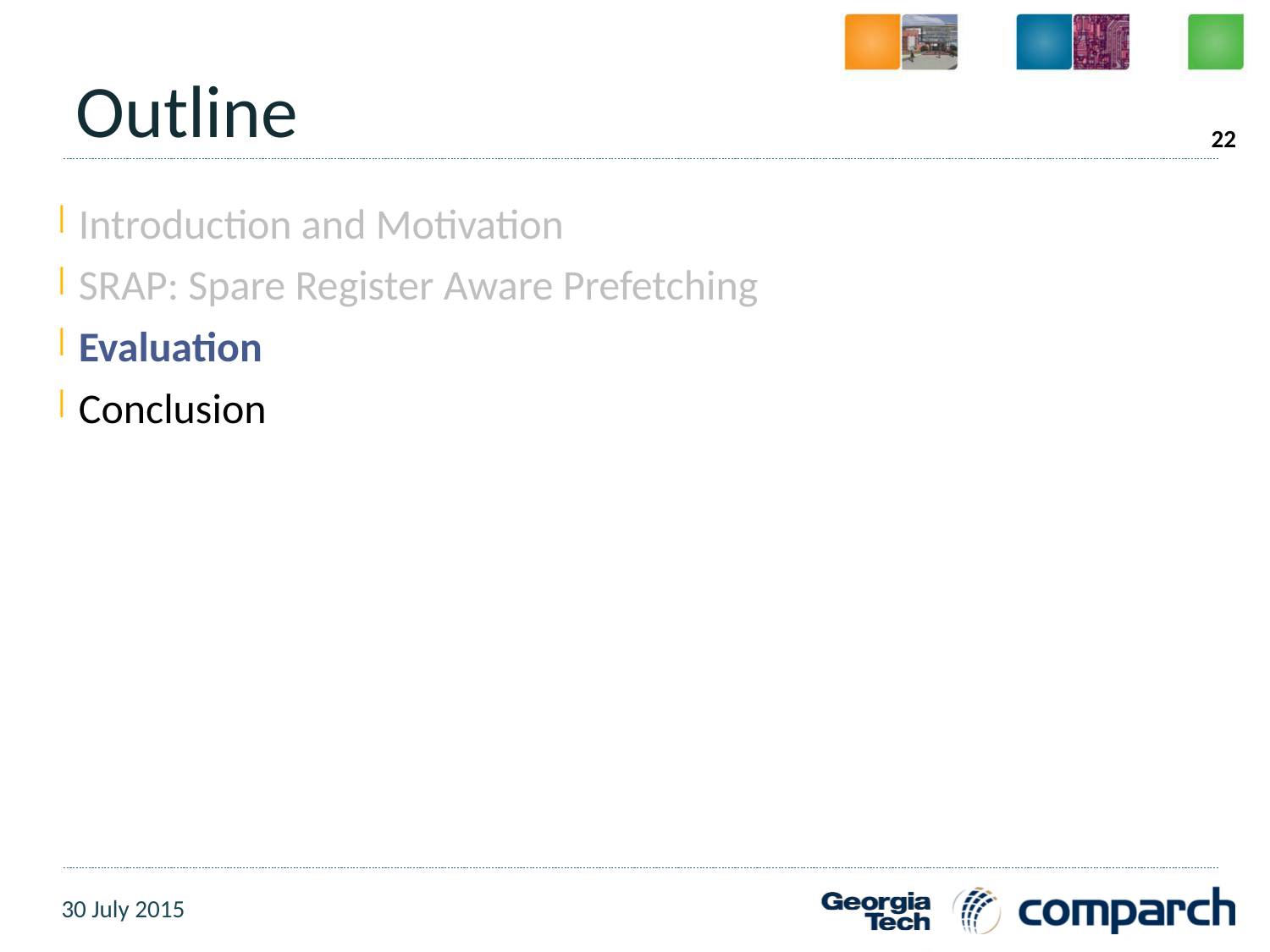

# Outline
22
Introduction and Motivation
SRAP: Spare Register Aware Prefetching
Evaluation
Conclusion

30 July 2015